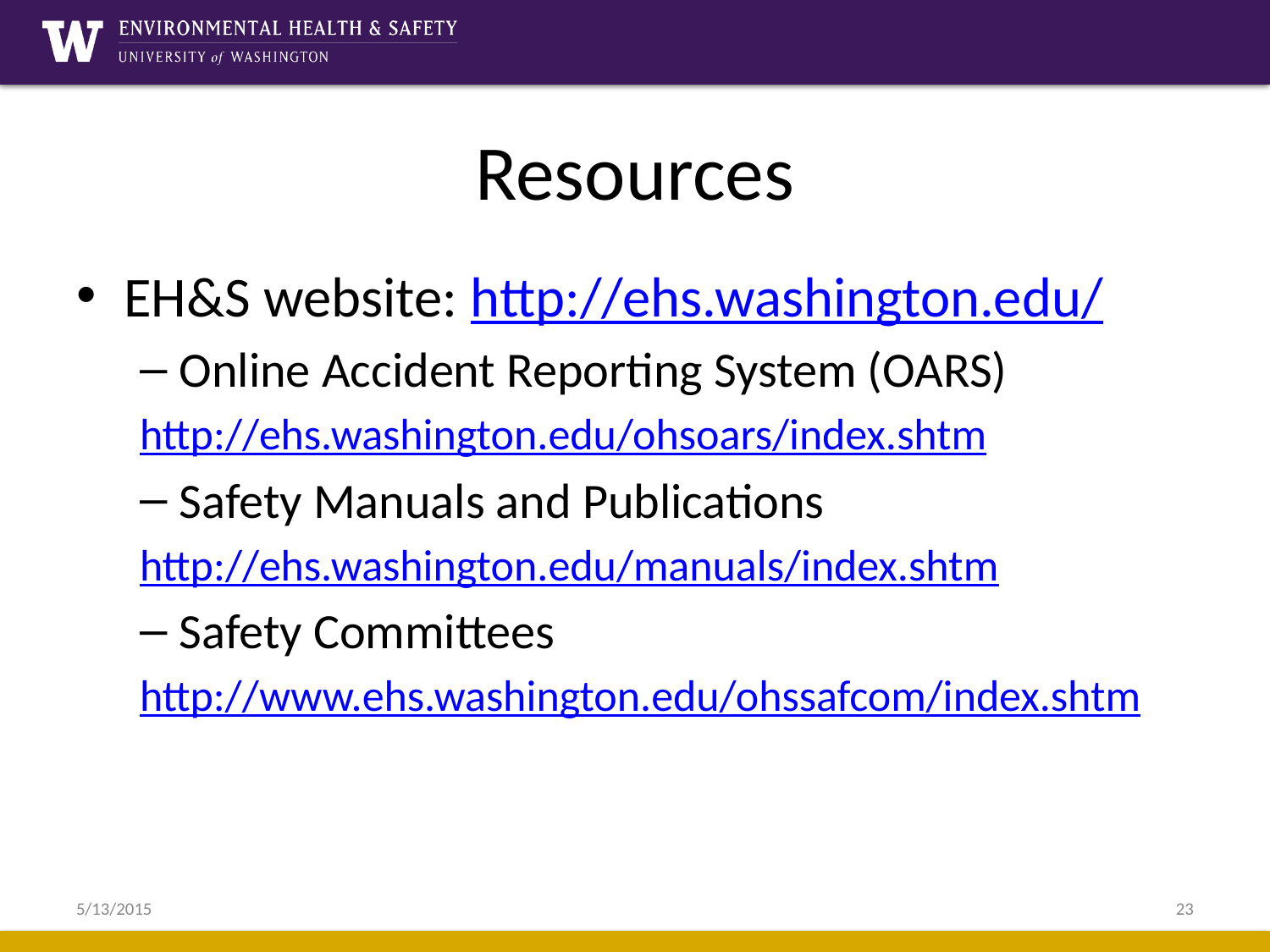

# Resources
EH&S website: http://ehs.washington.edu/
Online Accident Reporting System (OARS)
http://ehs.washington.edu/ohsoars/index.shtm
Safety Manuals and Publications
http://ehs.washington.edu/manuals/index.shtm
Safety Committees
http://www.ehs.washington.edu/ohssafcom/index.shtm

5/13/2015

23